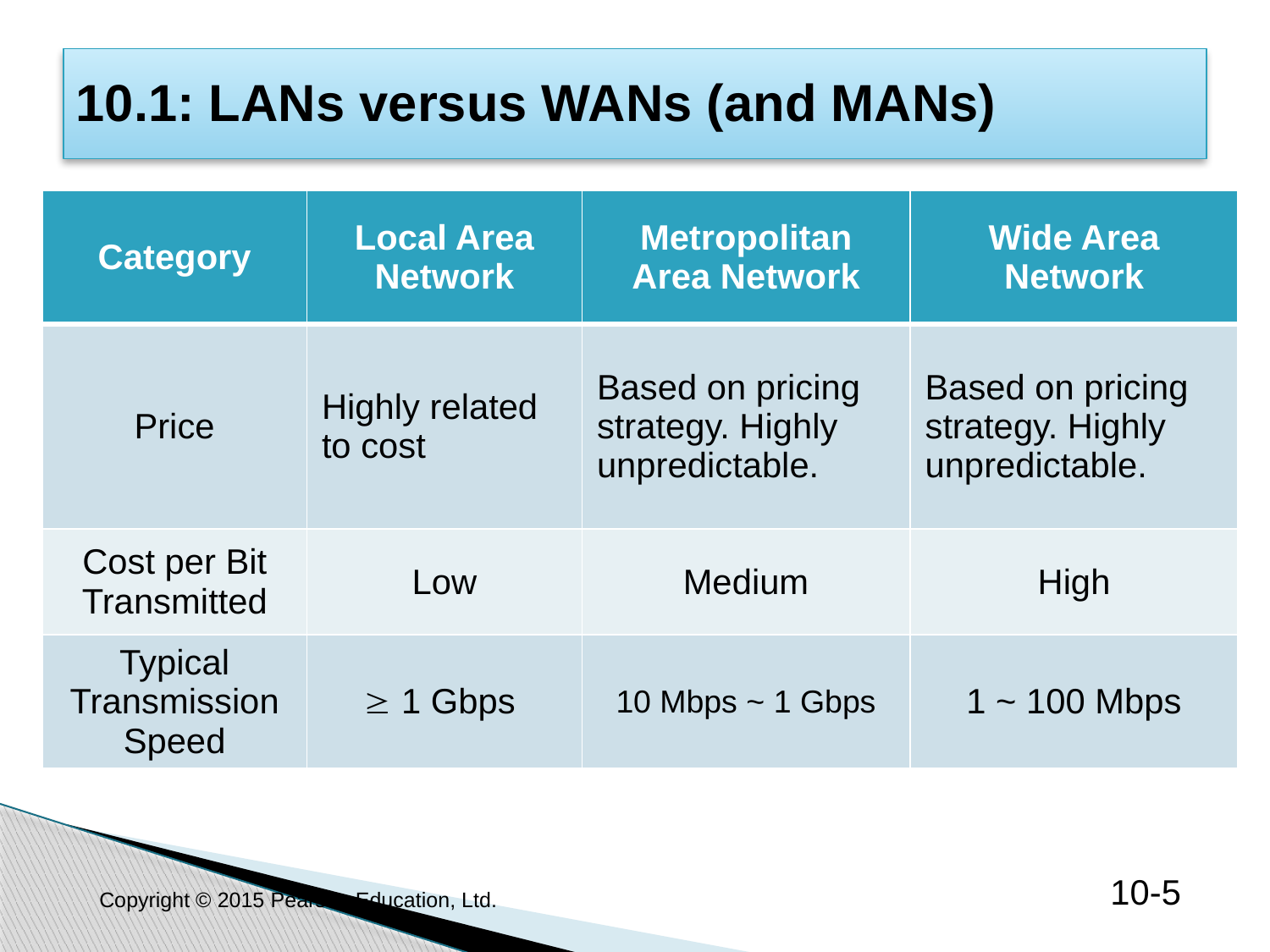

# 10.1: LANs versus WANs (and MANs)
| Category | Local Area Network | Metropolitan Area Network | Wide Area Network |
| --- | --- | --- | --- |
| Price | Highly related to cost | Based on pricing strategy. Highly unpredictable. | Based on pricing strategy. Highly unpredictable. |
| Cost per Bit Transmitted | Low | Medium | High |
| Typical Transmission Speed | ≥ 1 Gbps | 10 Mbps ~ 1 Gbps | 1 ~ 100 Mbps |
Copyright © 2015 Pearson Education, Ltd.
10-5